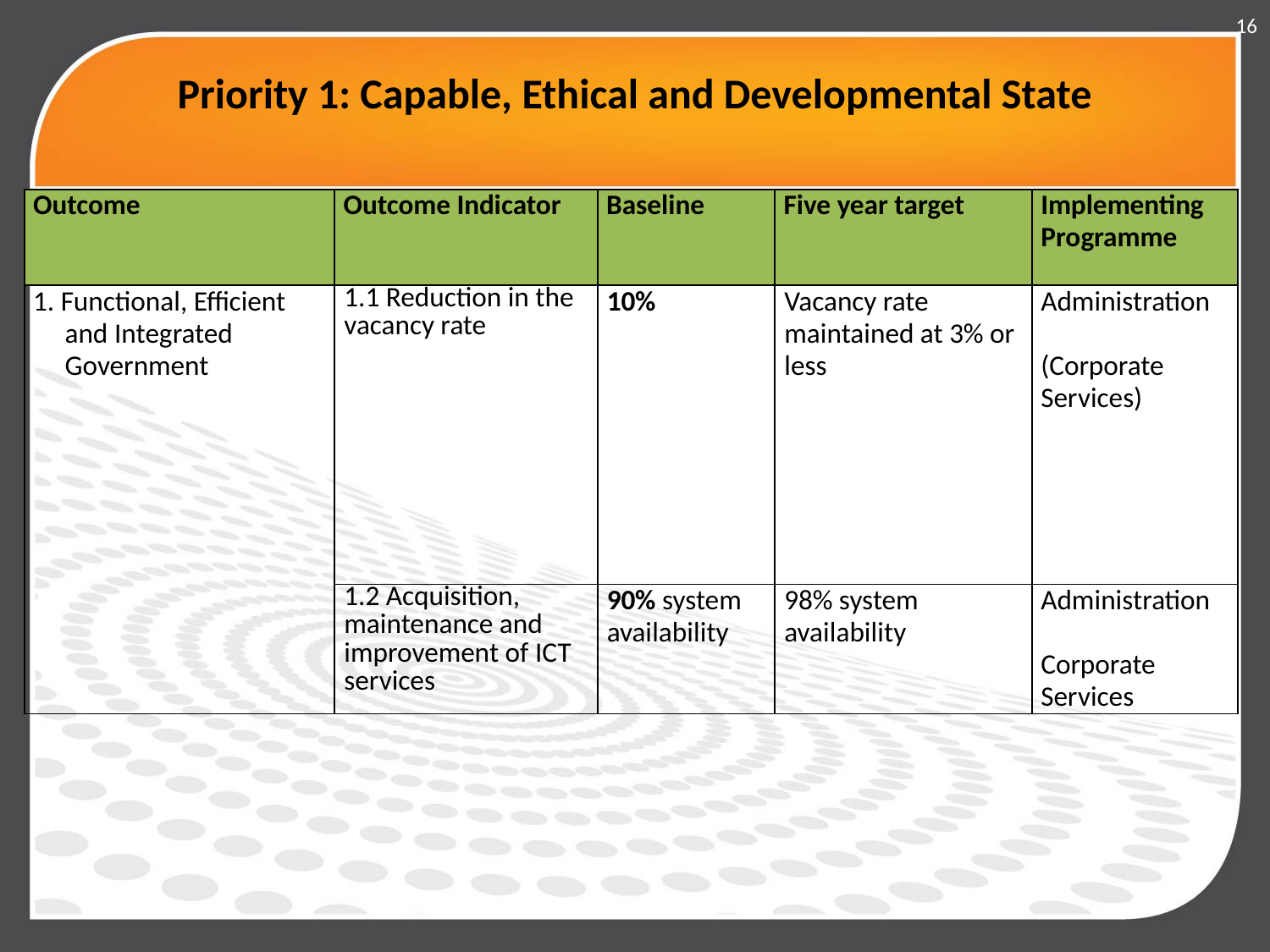

16
# Priority 1: Capable, Ethical and Developmental State
| Outcome | Outcome Indicator | Baseline | Five year target | Implementing Programme |
| --- | --- | --- | --- | --- |
| 1. Functional, Efficient and Integrated Government | 1.1 Reduction in the vacancy rate | 10% | Vacancy rate maintained at 3% or less | Administration (Corporate Services) |
|  | 1.2 Acquisition, maintenance and improvement of ICT services | 90% system availability | 98% system availability | Administration Corporate Services |